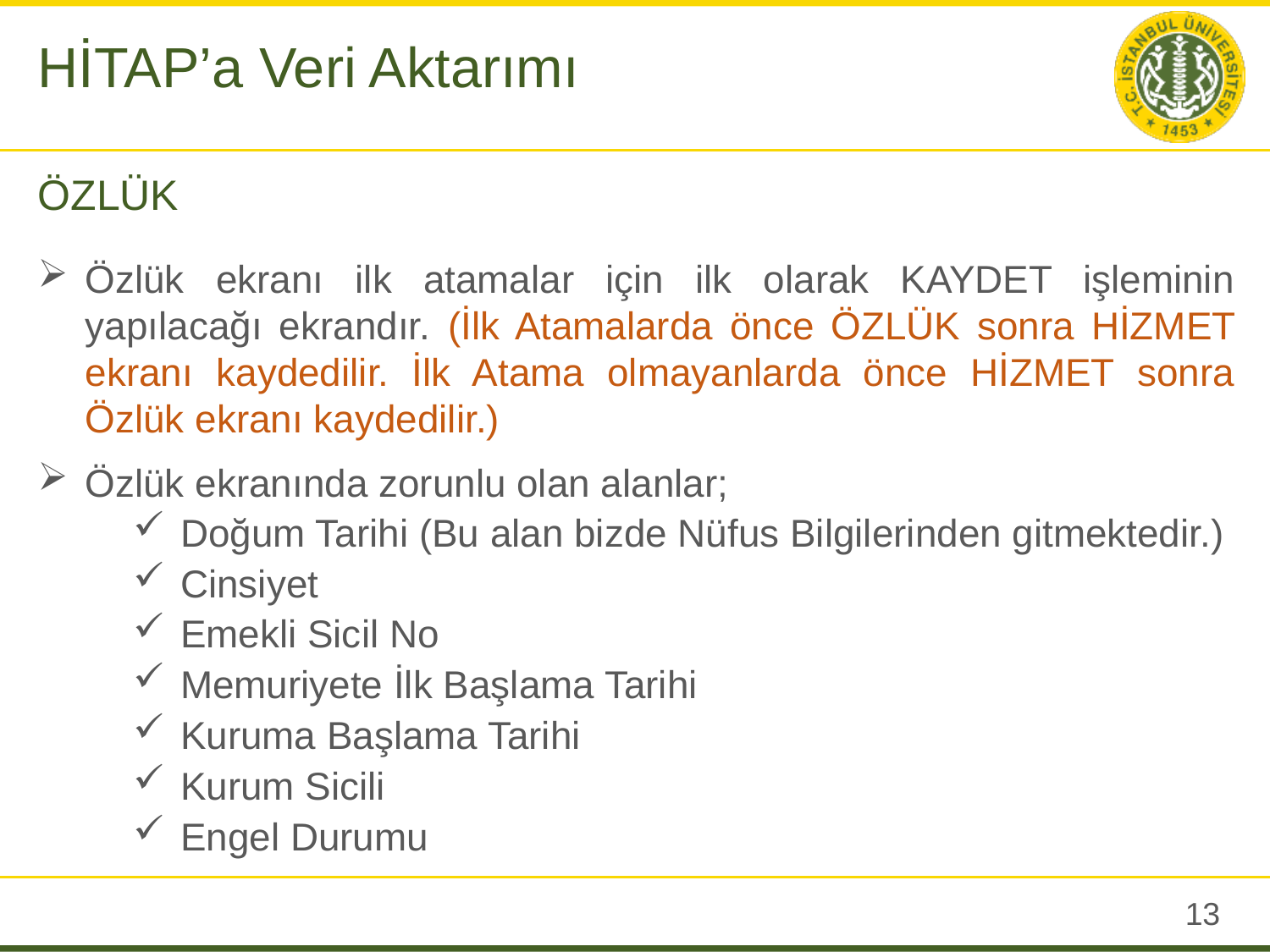

HİTAP’a Veri Aktarımı
# ÖZLÜK
Özlük ekranı ilk atamalar için ilk olarak KAYDET işleminin yapılacağı ekrandır. (İlk Atamalarda önce ÖZLÜK sonra HİZMET ekranı kaydedilir. İlk Atama olmayanlarda önce HİZMET sonra Özlük ekranı kaydedilir.)
Özlük ekranında zorunlu olan alanlar;
Doğum Tarihi (Bu alan bizde Nüfus Bilgilerinden gitmektedir.)
Cinsiyet
Emekli Sicil No
Memuriyete İlk Başlama Tarihi
Kuruma Başlama Tarihi
Kurum Sicili
Engel Durumu

13